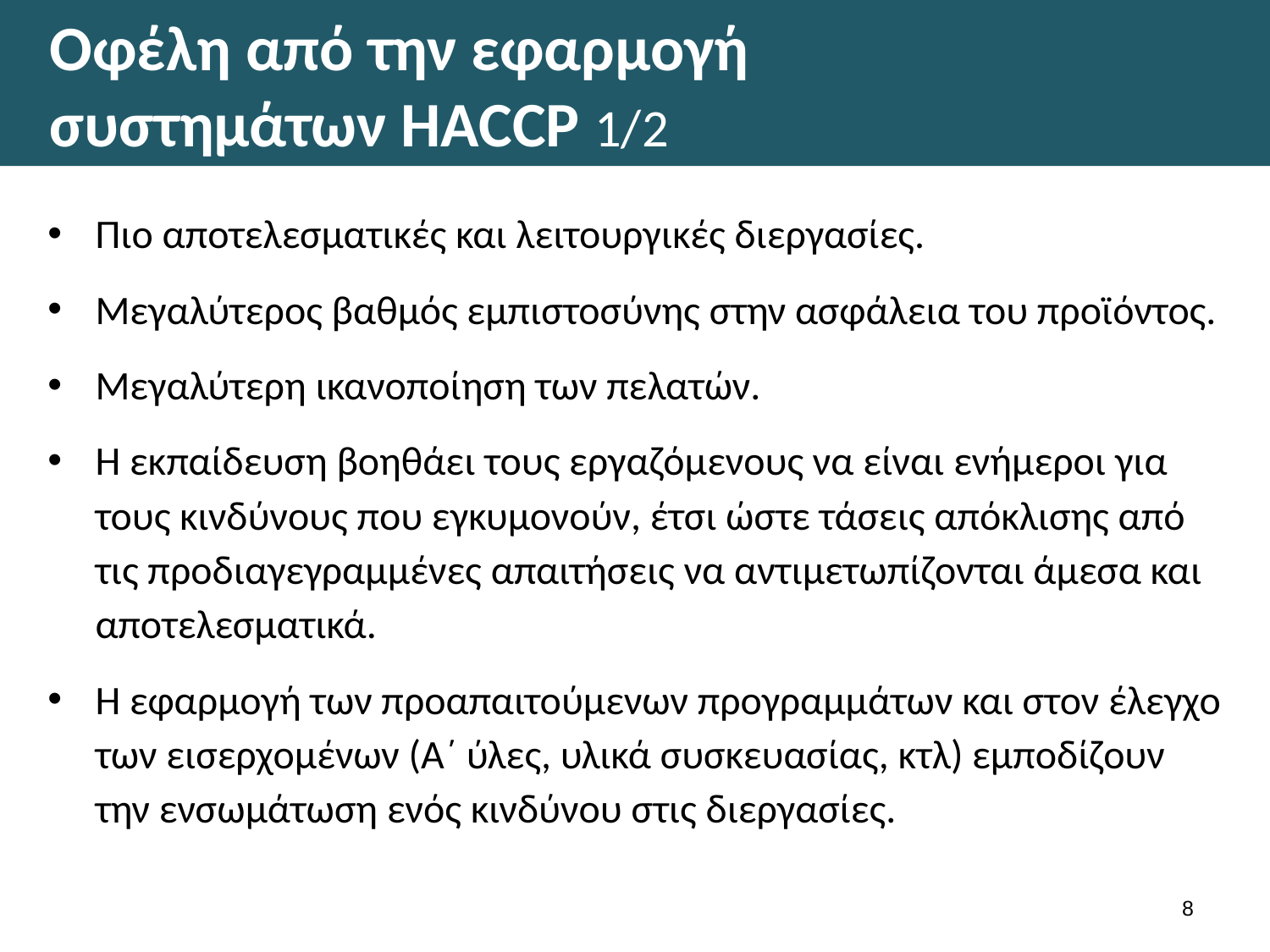

# Οφέλη από την εφαρμογή συστημάτων HACCP 1/2
Πιο αποτελεσματικές και λειτουργικές διεργασίες.
Μεγαλύτερος βαθμός εμπιστοσύνης στην ασφάλεια του προϊόντος.
Μεγαλύτερη ικανοποίηση των πελατών.
Η εκπαίδευση βοηθάει τους εργαζόμενους να είναι ενήμεροι για τους κινδύνους που εγκυμονούν, έτσι ώστε τάσεις απόκλισης από τις προδιαγεγραμμένες απαιτήσεις να αντιμετωπίζονται άμεσα και αποτελεσματικά.
Η εφαρμογή των προαπαιτούμενων προγραμμάτων και στον έλεγχο των εισερχομένων (Α΄ ύλες, υλικά συσκευασίας, κτλ) εμποδίζουν την ενσωμάτωση ενός κινδύνου στις διεργασίες.
8